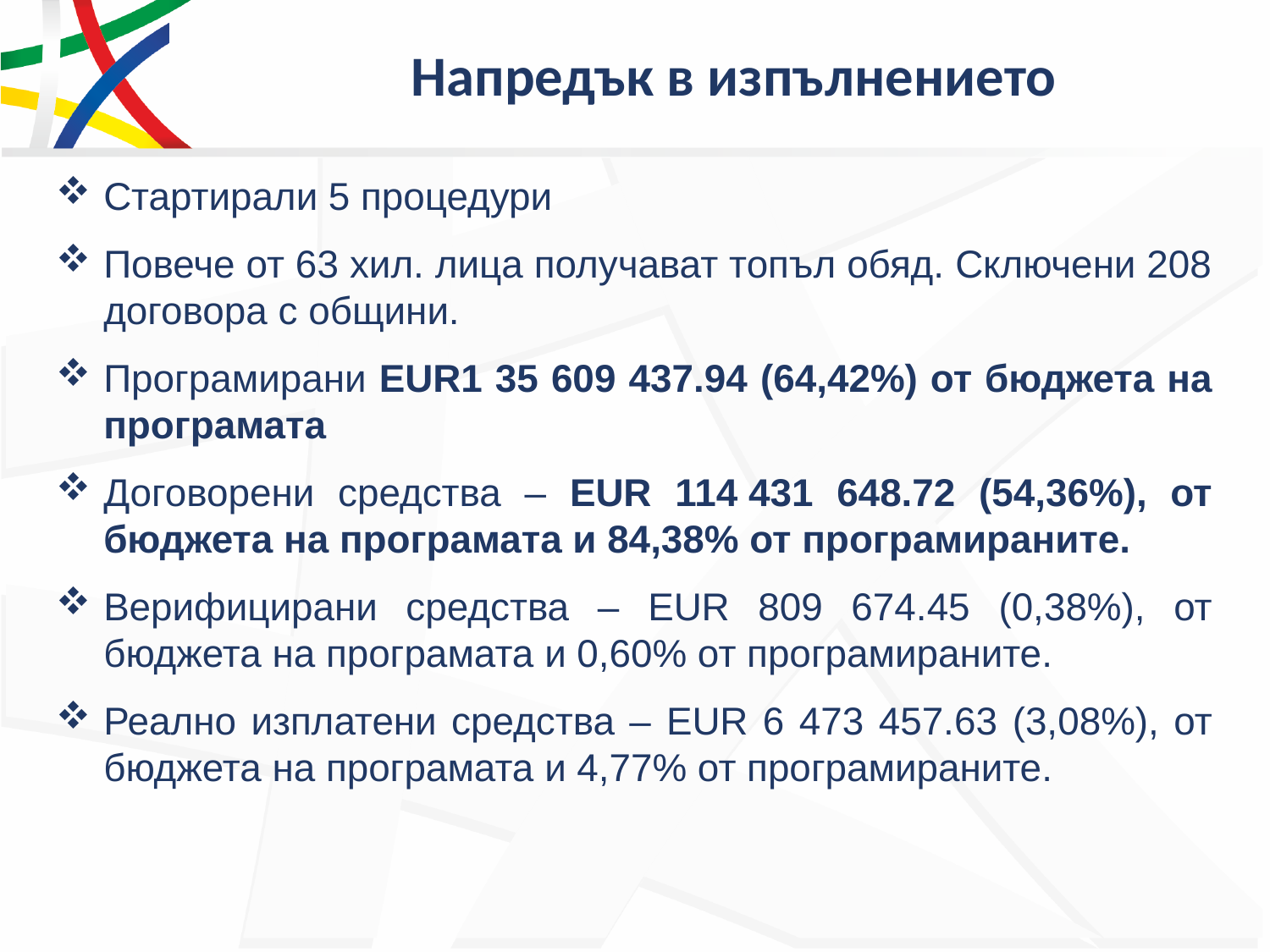

# Напредък в изпълнението
Стартирали 5 процедури
Повече от 63 хил. лица получават топъл обяд. Сключени 208 договора с общини.
Програмирани EUR1 35 609 437.94 (64,42%) от бюджета на програмата
Договорени средства – EUR 114 431 648.72 (54,36%), от бюджета на програмата и 84,38% от програмираните.
Верифицирани средства – EUR 809 674.45 (0,38%), от бюджета на програмата и 0,60% от програмираните.
Реално изплатени средства – EUR 6 473 457.63 (3,08%), от бюджета на програмата и 4,77% от програмираните.